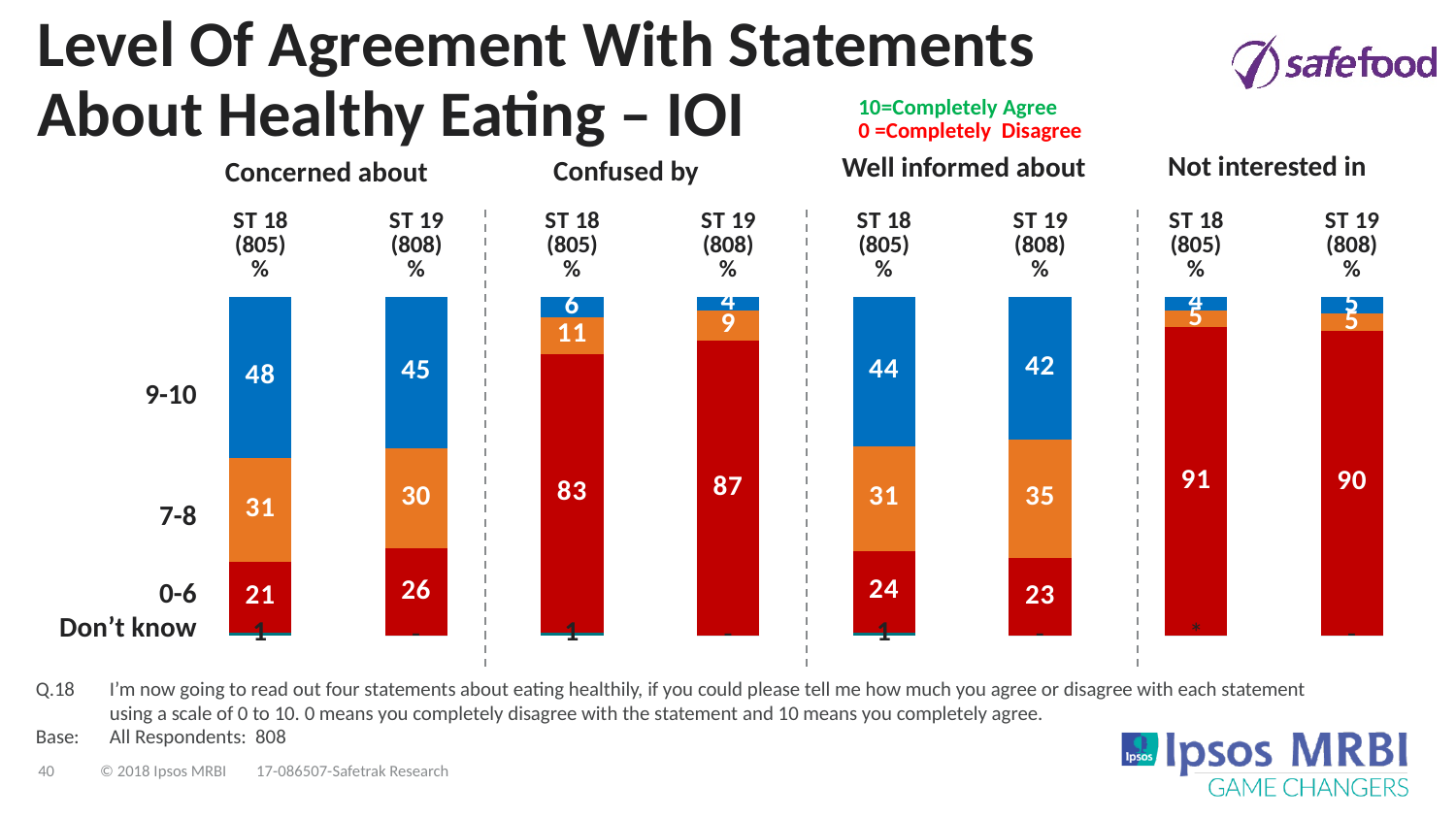

# Level Of Agreement With Statements About Healthy Eating – IOI
10=Completely Agree
0 =Completely  Disagree
Not interested in
Well informed about
Confused by
Concerned about

### Chart

| Category | Column1 | Column2 | Column3 | Column4 |
|---|---|---|---|---|
| ST 18
(805)
% | 1.0 | 21.0 | 31.0 | 48.0 |
| ST 19
(808)
% | 0.0 | 26.0 | 30.0 | 45.0 |
| ST 18
(805)
% | 1.0 | 83.0 | 11.0 | 6.0 |
| ST 19
(808)
% | 0.0 | 87.0 | 9.0 | 4.0 |
| ST 18
(805)
% | 1.0 | 24.0 | 31.0 | 44.0 |
| ST 19
(808)
% | 0.0 | 23.0 | 35.0 | 42.0 |
| ST 18
(805)
% | 0.0 | 91.0 | 5.0 | 4.0 |
| ST 19
(808)
% | 0.0 | 90.0 | 5.0 | 5.0 |
9-10

7-8

0-6
Don’t know
Q.18	I’m now going to read out four statements about eating healthily, if you could please tell me how much you agree or disagree with each statement using a scale of 0 to 10. 0 means you completely disagree with the statement and 10 means you completely agree.
Base:	All Respondents:  808